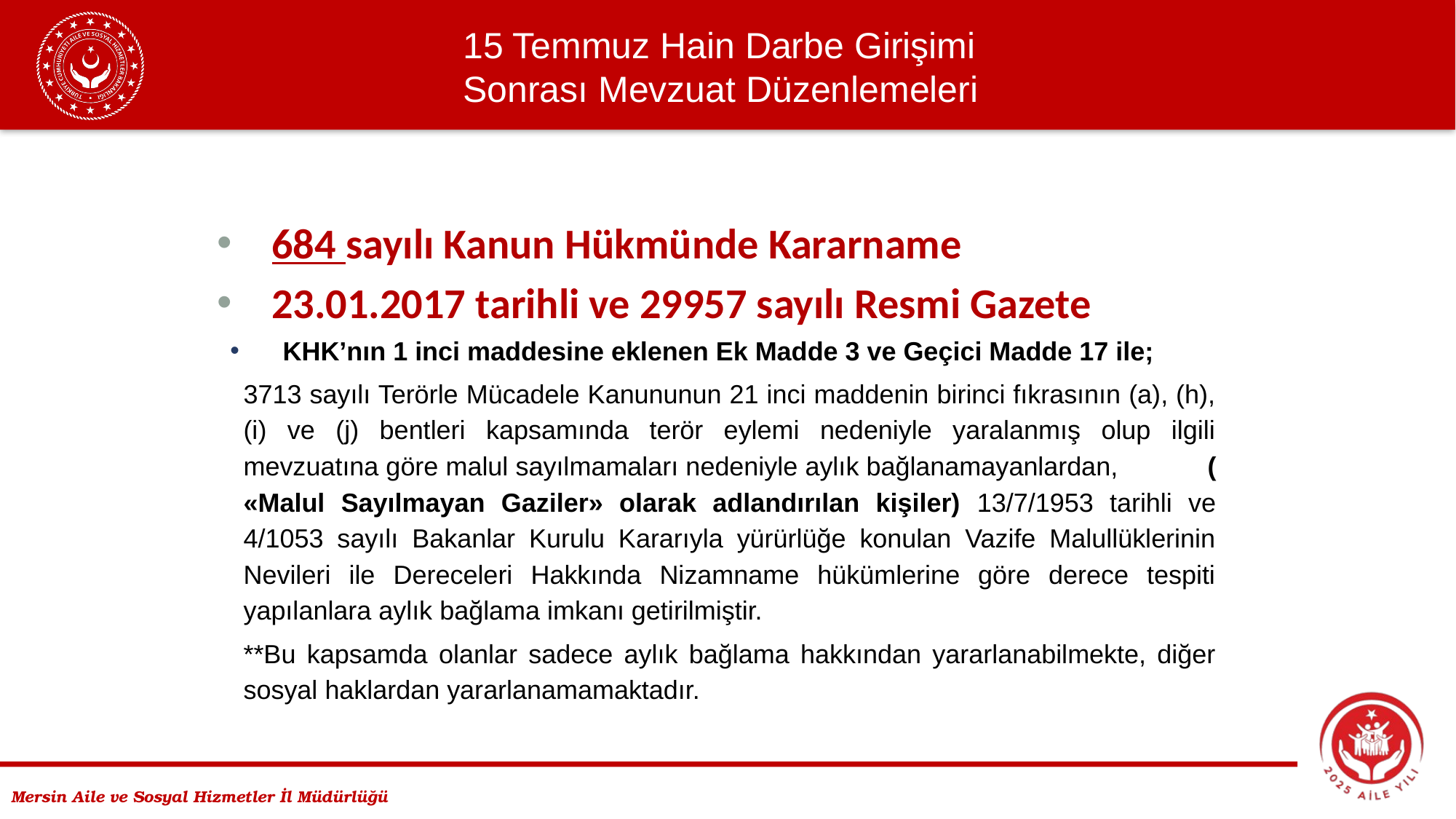

15 Temmuz Hain Darbe Girişimi Sonrası Mevzuat Düzenlemeleri
684 sayılı Kanun Hükmünde Kararname
23.01.2017 tarihli ve 29957 sayılı Resmi Gazete

KHK’nın 1 inci maddesine eklenen Ek Madde 3 ve Geçici Madde 17 ile;
3713 sayılı Terörle Mücadele Kanununun 21 inci maddenin birinci fıkrasının (a), (h), (i) ve (j) bentleri kapsamında terör eylemi nedeniyle yaralanmış olup ilgili mevzuatına göre malul sayılmamaları nedeniyle aylık bağlanamayanlardan,            ( «Malul Sayılmayan Gaziler» olarak adlandırılan kişiler) 13/7/1953 tarihli ve 4/1053 sayılı Bakanlar Kurulu Kararıyla yürürlüğe konulan Vazife Malullüklerinin Nevileri ile Dereceleri Hakkında Nizamname hükümlerine göre derece tespiti yapılanlara aylık bağlama imkanı getirilmiştir.
**Bu kapsamda olanlar sadece aylık bağlama hakkından yararlanabilmekte, diğer sosyal haklardan yararlanamamaktadır.